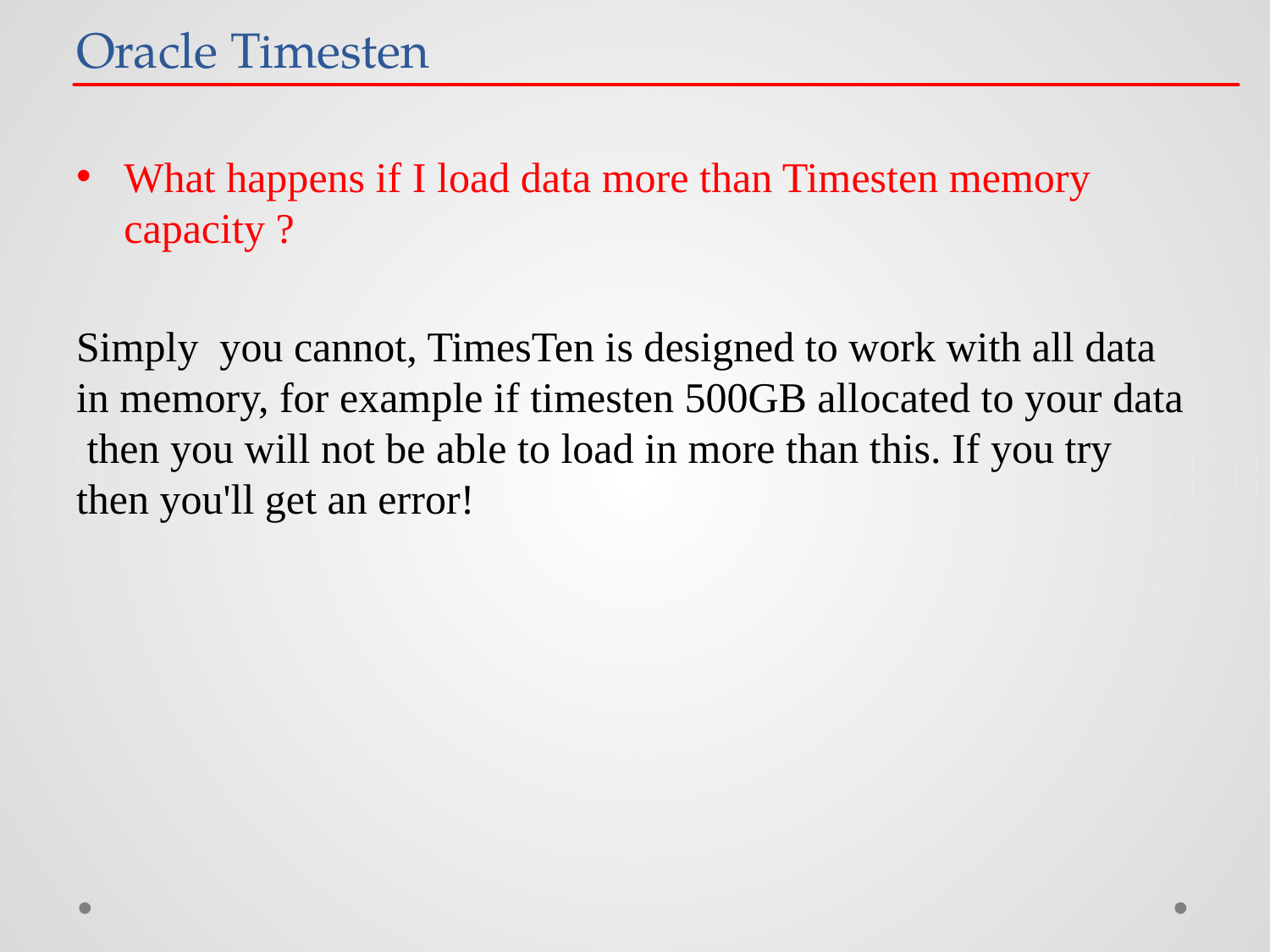

Oracle Timesten
What happens if I load data more than Timesten memory capacity ?

Simply  you cannot, TimesTen is designed to work with all data in memory, for example if timesten 500GB allocated to your data  then you will not be able to load in more than this. If you try then you'll get an error!